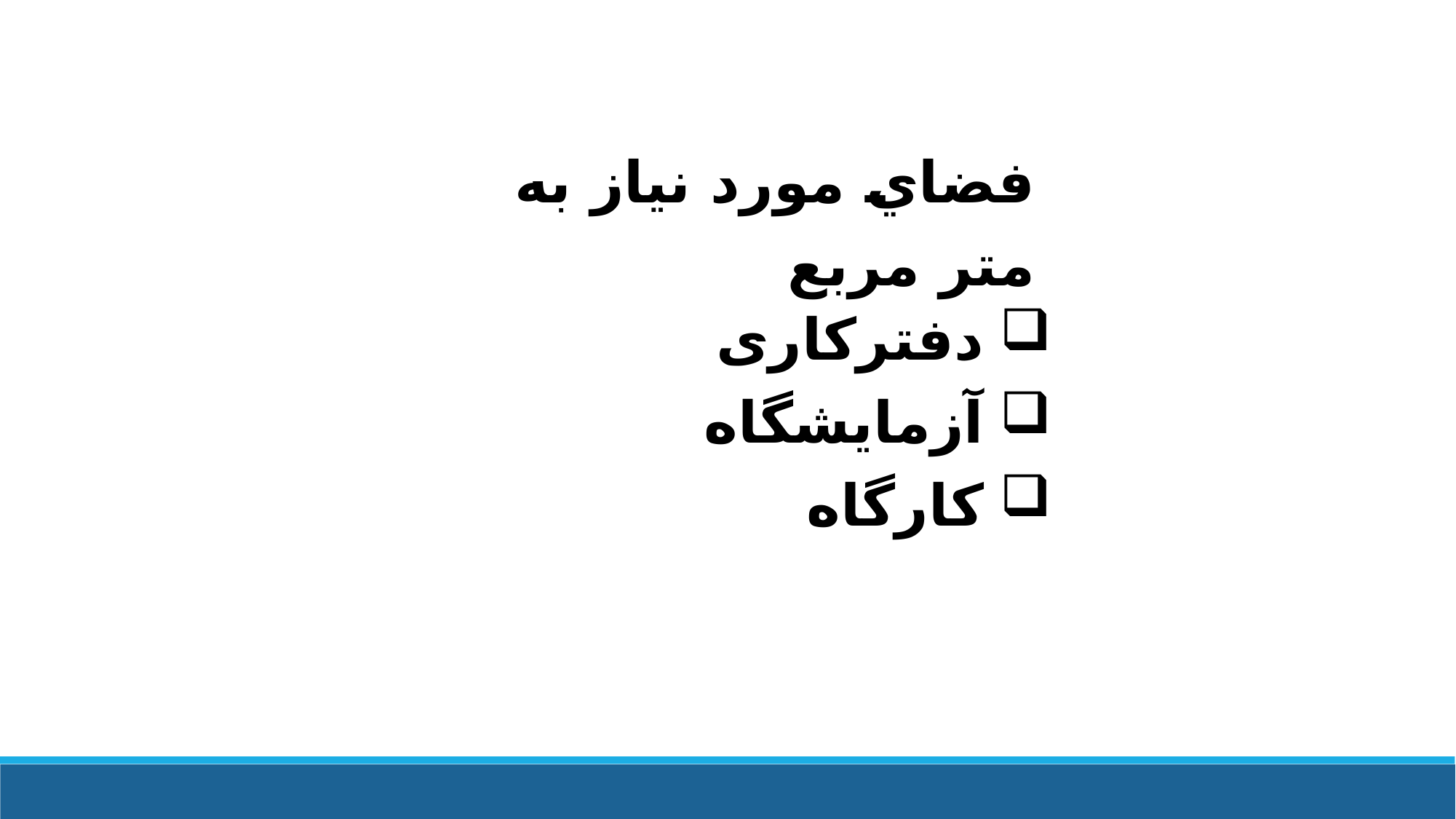

فضاي مورد نياز به متر مربع
دفترکاری
آزمایشگاه
کارگاه